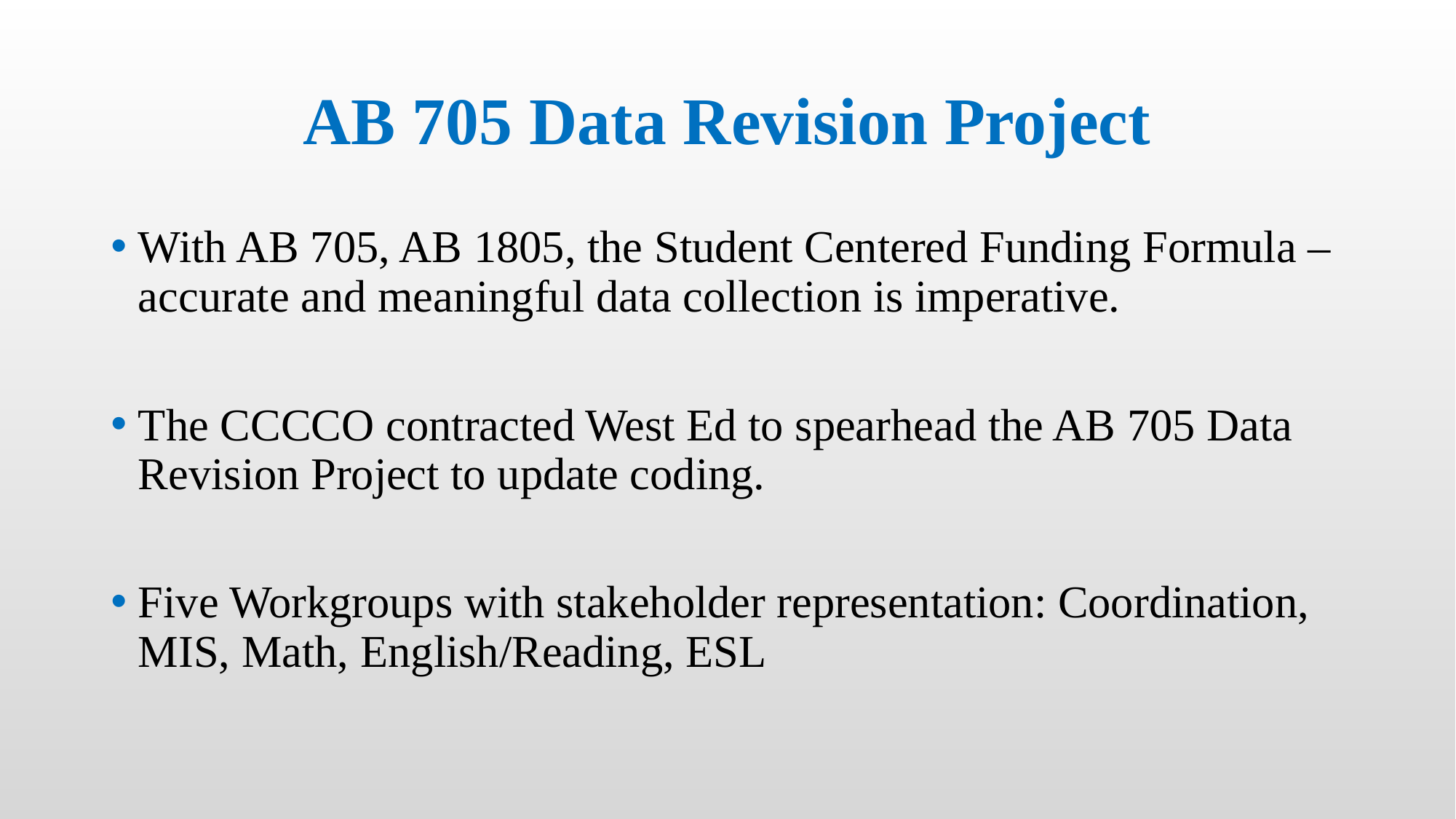

# AB 705 Data Revision Project
With AB 705, AB 1805, the Student Centered Funding Formula – accurate and meaningful data collection is imperative.

The CCCCO contracted West Ed to spearhead the AB 705 Data Revision Project to update coding.

Five Workgroups with stakeholder representation: Coordination, MIS, Math, English/Reading, ESL